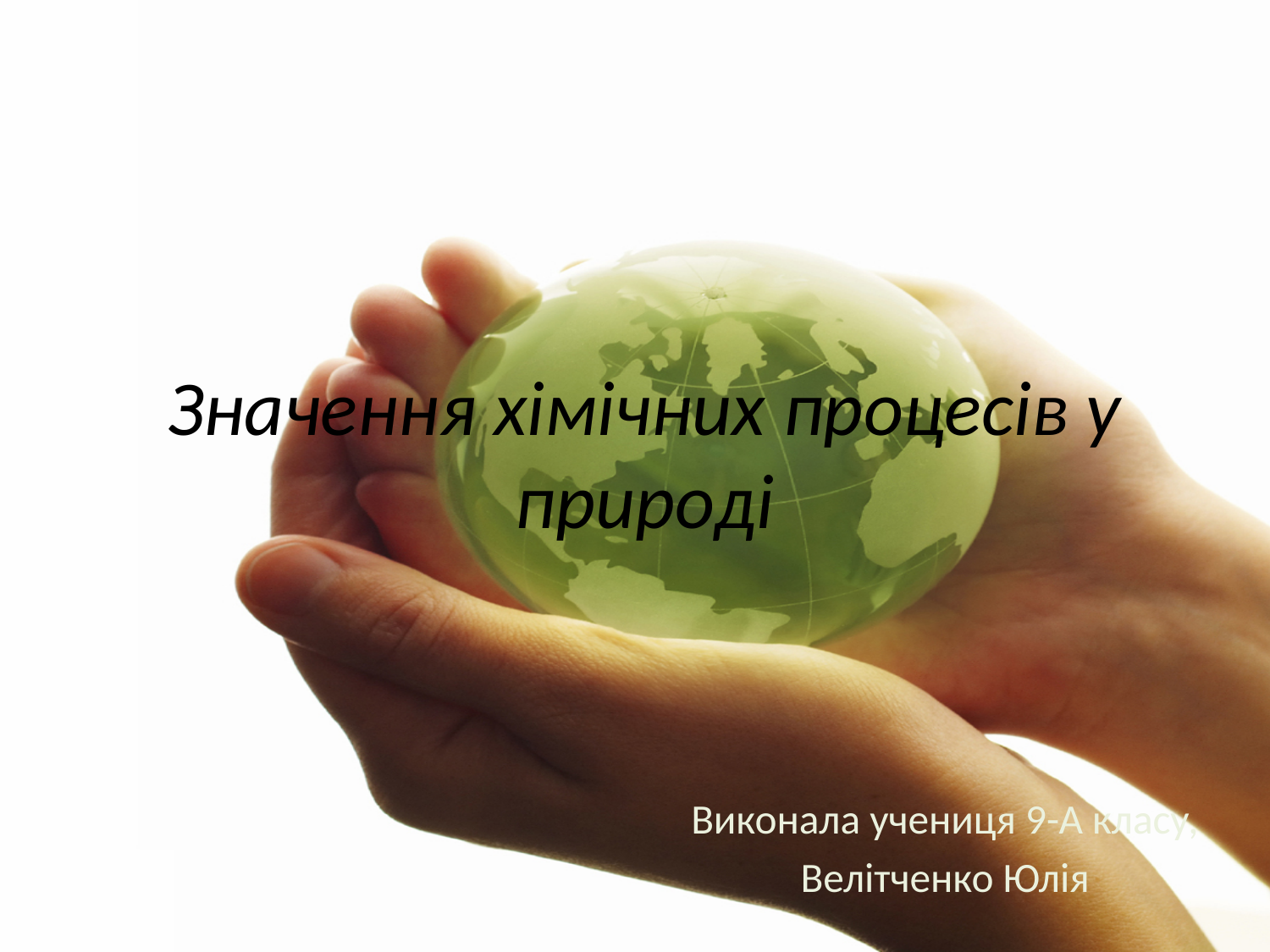

# Значення хімічних процесів у природі
Виконала учениця 9-А класу,
Велітченко Юлія